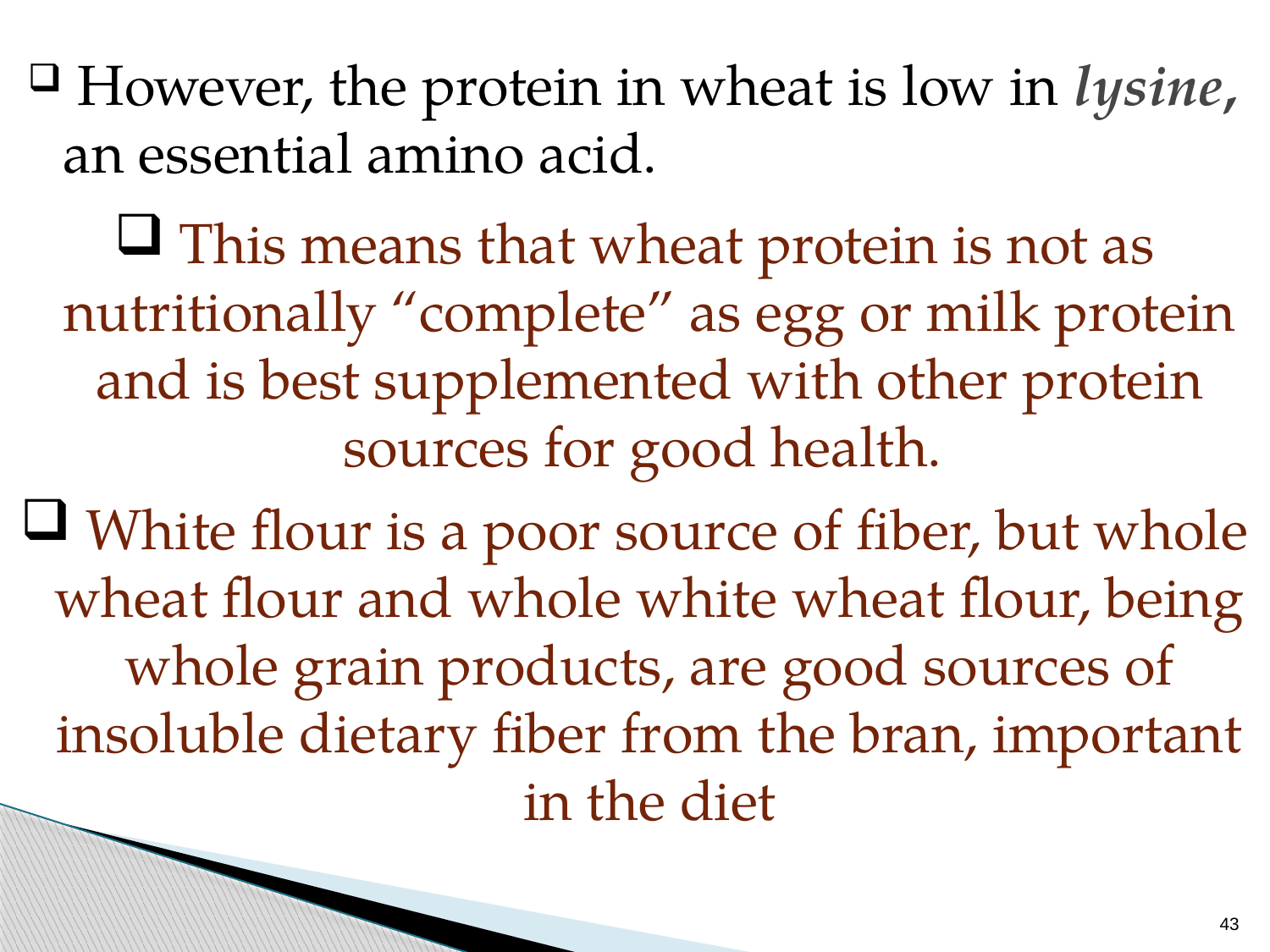

However, the protein in wheat is low in lysine, an essential amino acid.
 This means that wheat protein is not as nutritionally “complete” as egg or milk protein and is best supplemented with other protein sources for good health.
 White flour is a poor source of fiber, but whole wheat flour and whole white wheat flour, being whole grain products, are good sources of insoluble dietary fiber from the bran, important in the diet
43